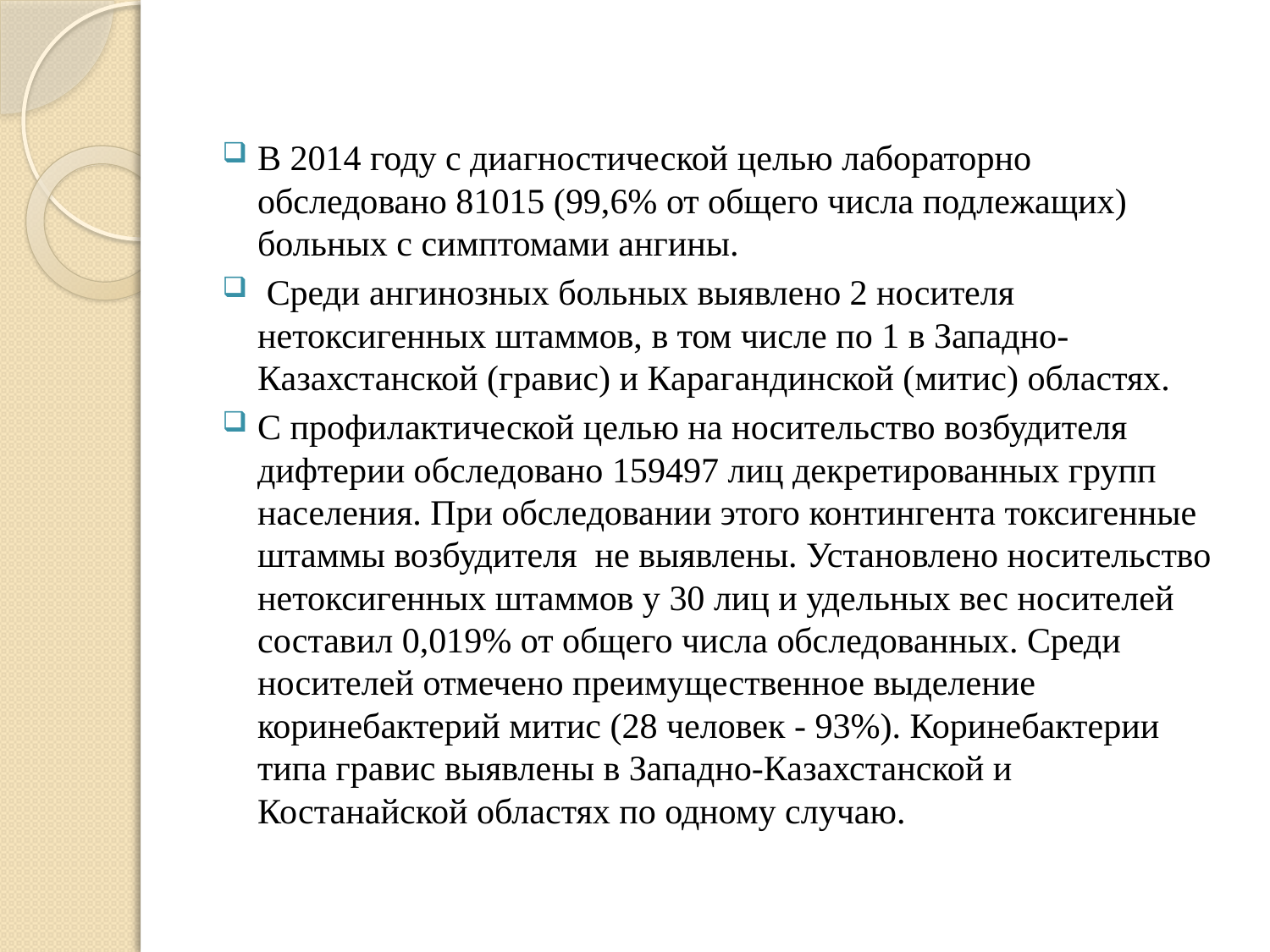

В 2014 году с диагностической целью лабораторно обследовано 81015 (99,6% от общего числа подлежащих) больных с симптомами ангины.
 Среди ангинозных больных выявлено 2 носителя нетоксигенных штаммов, в том числе по 1 в Западно-Казахстанской (гравис) и Карагандинской (митис) областях.
С профилактической целью на носительство возбудителя  дифтерии обследовано 159497 лиц декретированных групп населения. При обследовании этого контингента токсигенные штаммы возбудителя  не выявлены. Установлено носительство нетоксигенных штаммов у 30 лиц и удельных вес носителей составил 0,019% от общего числа обследованных. Среди носителей отмечено преимущественное выделение коринебактерий митис (28 человек - 93%). Коринебактерии типа гравис выявлены в Западно-Казахстанской и Костанайской областях по одному случаю.